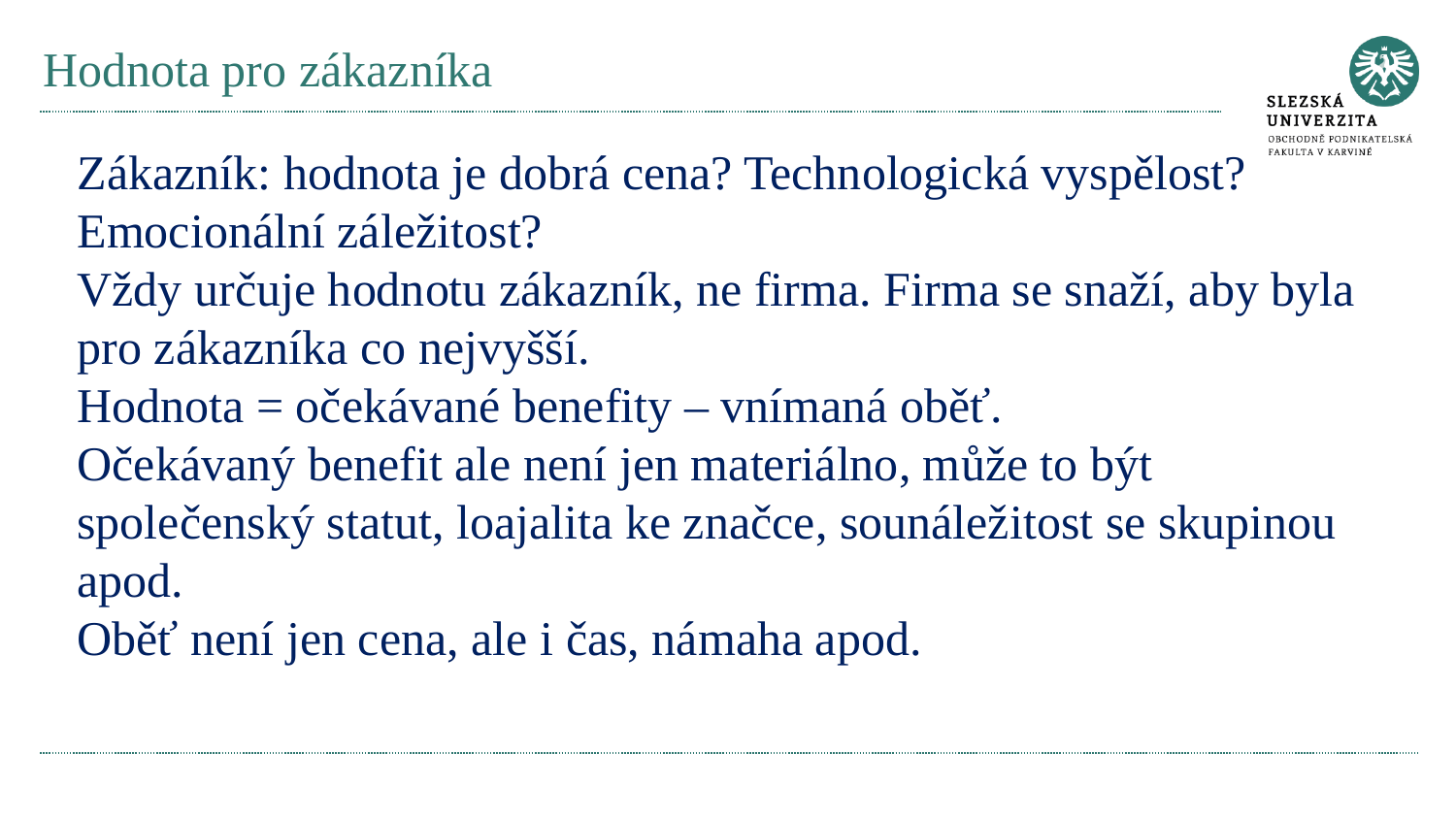

# Hodnota pro zákazníka
Zákazník: hodnota je dobrá cena? Technologická vyspělost? Emocionální záležitost?
Vždy určuje hodnotu zákazník, ne firma. Firma se snaží, aby byla pro zákazníka co nejvyšší.
Hodnota = očekávané benefity – vnímaná oběť.
Očekávaný benefit ale není jen materiálno, může to být společenský statut, loajalita ke značce, sounáležitost se skupinou apod.
Oběť není jen cena, ale i čas, námaha apod.